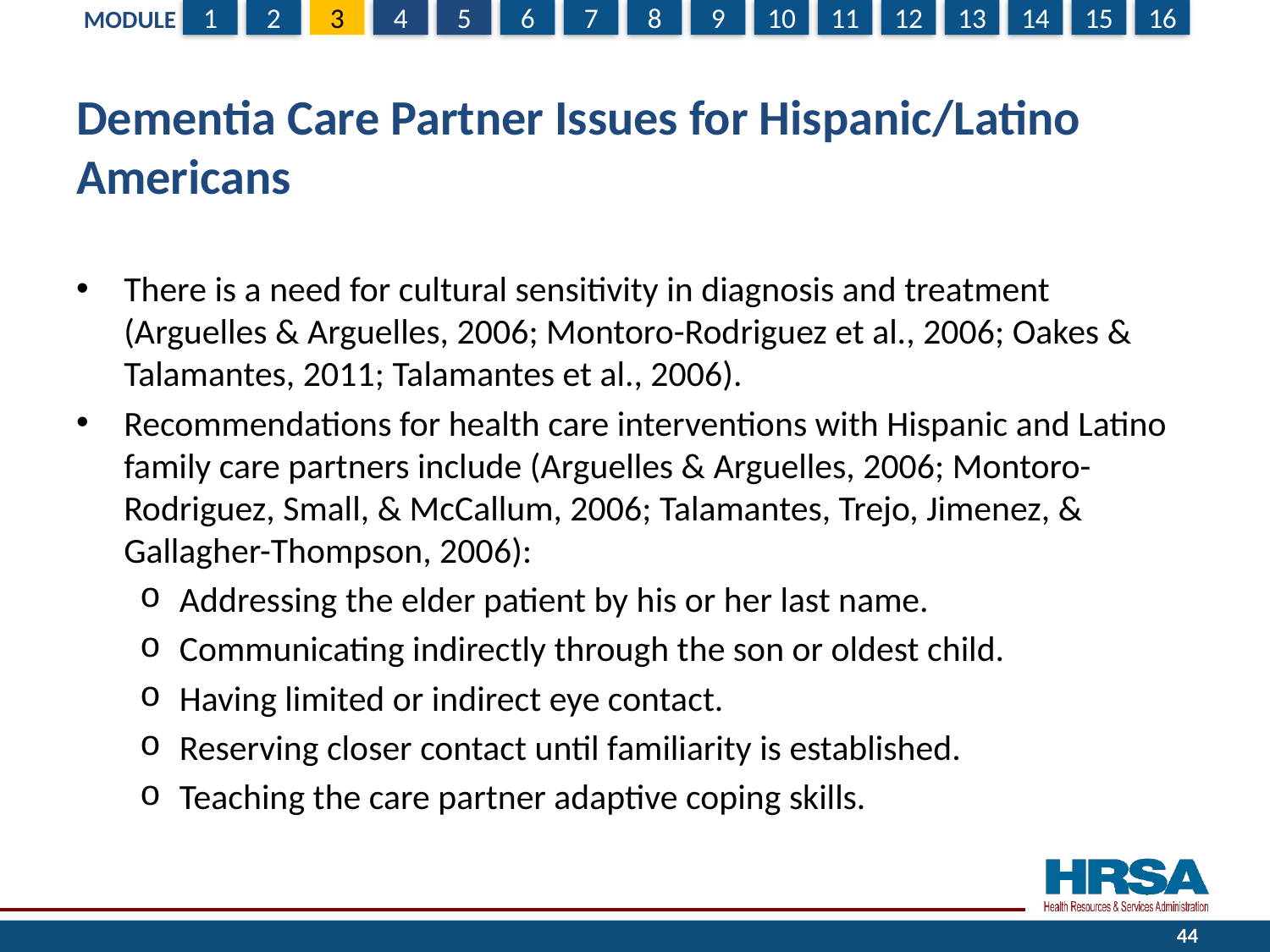

# Dementia Care Partner Issues for Hispanic/Latino Americans
There is a need for cultural sensitivity in diagnosis and treatment (Arguelles & Arguelles, 2006; Montoro-Rodriguez et al., 2006; Oakes & Talamantes, 2011; Talamantes et al., 2006).
Recommendations for health care interventions with Hispanic and Latino family care partners include (Arguelles & Arguelles, 2006; Montoro-Rodriguez, Small, & McCallum, 2006; Talamantes, Trejo, Jimenez, & Gallagher-Thompson, 2006):
Addressing the elder patient by his or her last name.
Communicating indirectly through the son or oldest child.
Having limited or indirect eye contact.
Reserving closer contact until familiarity is established.
Teaching the care partner adaptive coping skills.